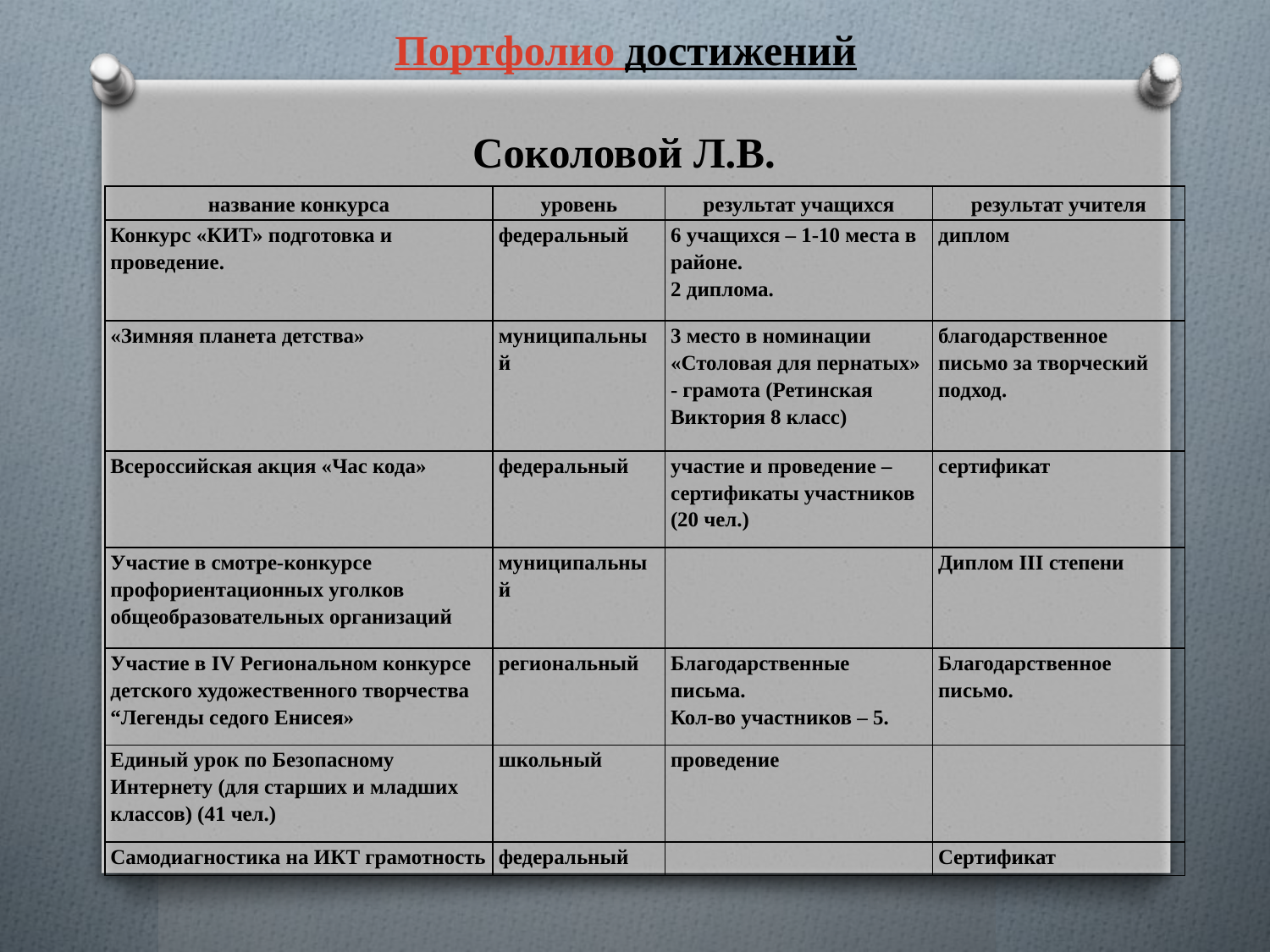

# Портфолио достижений Соколовой Л.В.
| название конкурса | уровень | результат учащихся | результат учителя |
| --- | --- | --- | --- |
| Конкурс «КИТ» подготовка и проведение. | федеральный | 6 учащихся – 1-10 места в районе. 2 диплома. | диплом |
| «Зимняя планета детства» | муниципальный | 3 место в номинации «Столовая для пернатых» - грамота (Ретинская Виктория 8 класс) | благодарственное письмо за творческий подход. |
| Всероссийская акция «Час кода» | федеральный | участие и проведение –сертификаты участников (20 чел.) | сертификат |
| Участие в смотре-конкурсе профориентационных уголков общеобразовательных организаций | муниципальный |  | Диплом III степени |
| Участие в IV Региональном конкурсе детского художественного творчества “Легенды седого Енисея» | региональный | Благодарственные письма. Кол-во участников – 5. | Благодарственное письмо. |
| Единый урок по Безопасному Интернету (для старших и младших классов) (41 чел.) | школьный | проведение |  |
| Самодиагностика на ИКТ грамотность | федеральный |  | Сертификат |